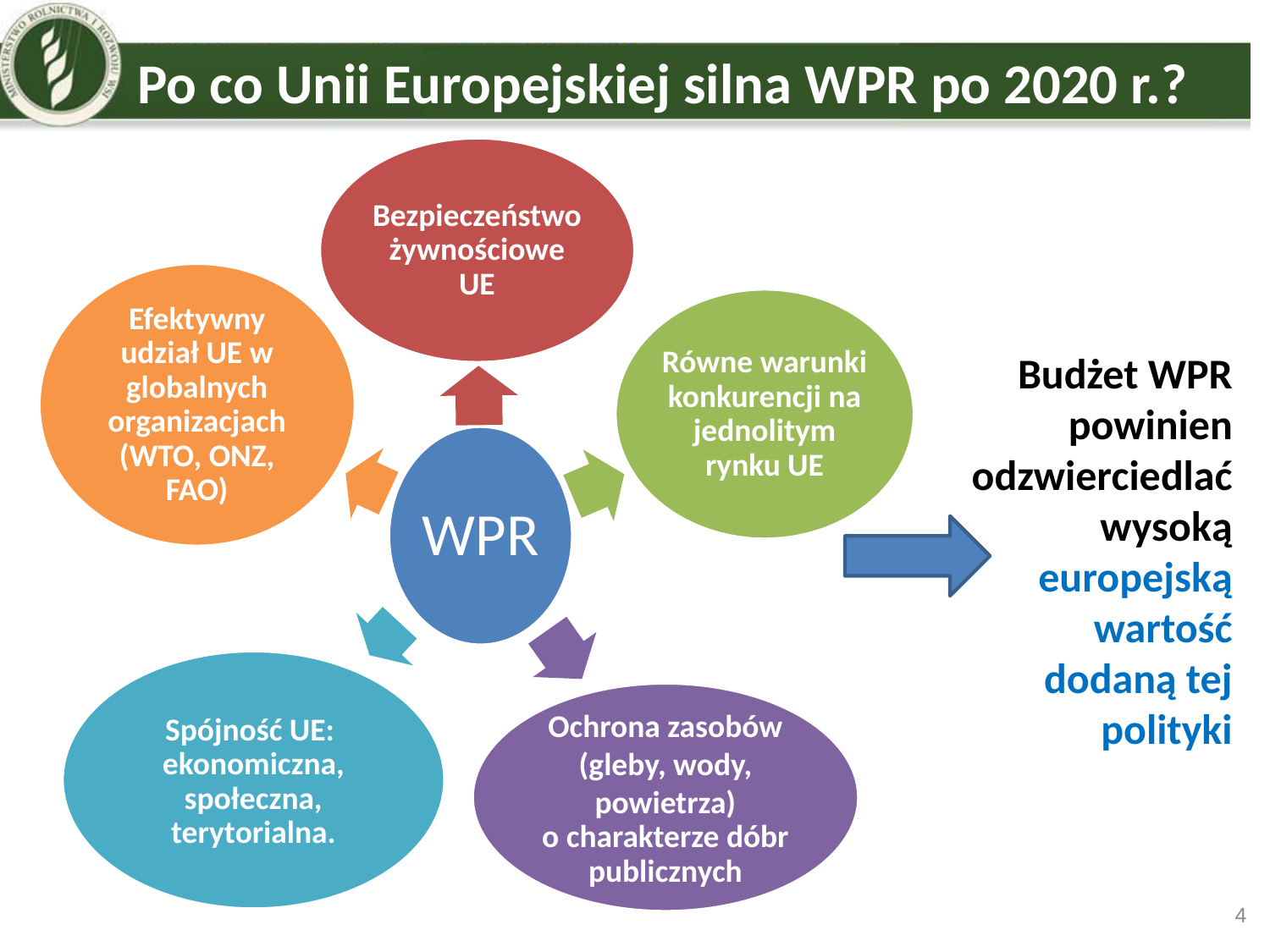

# Po co Unii Europejskiej silna WPR po 2020 r.?
WPR

Bezpieczeństwo żywnościowe UE

Równe warunki konkurencji na jednolitym rynku UE

Ochrona zasobów (gleby, wody, powietrza)
o charakterze dóbr publicznych

Spójność UE:
ekonomiczna, społeczna, terytorialna.

Efektywny udział UE w globalnych organizacjach (WTO, ONZ, FAO)
Budżet WPR powinien odzwierciedlać wysoką europejską wartość dodaną tej polityki

4